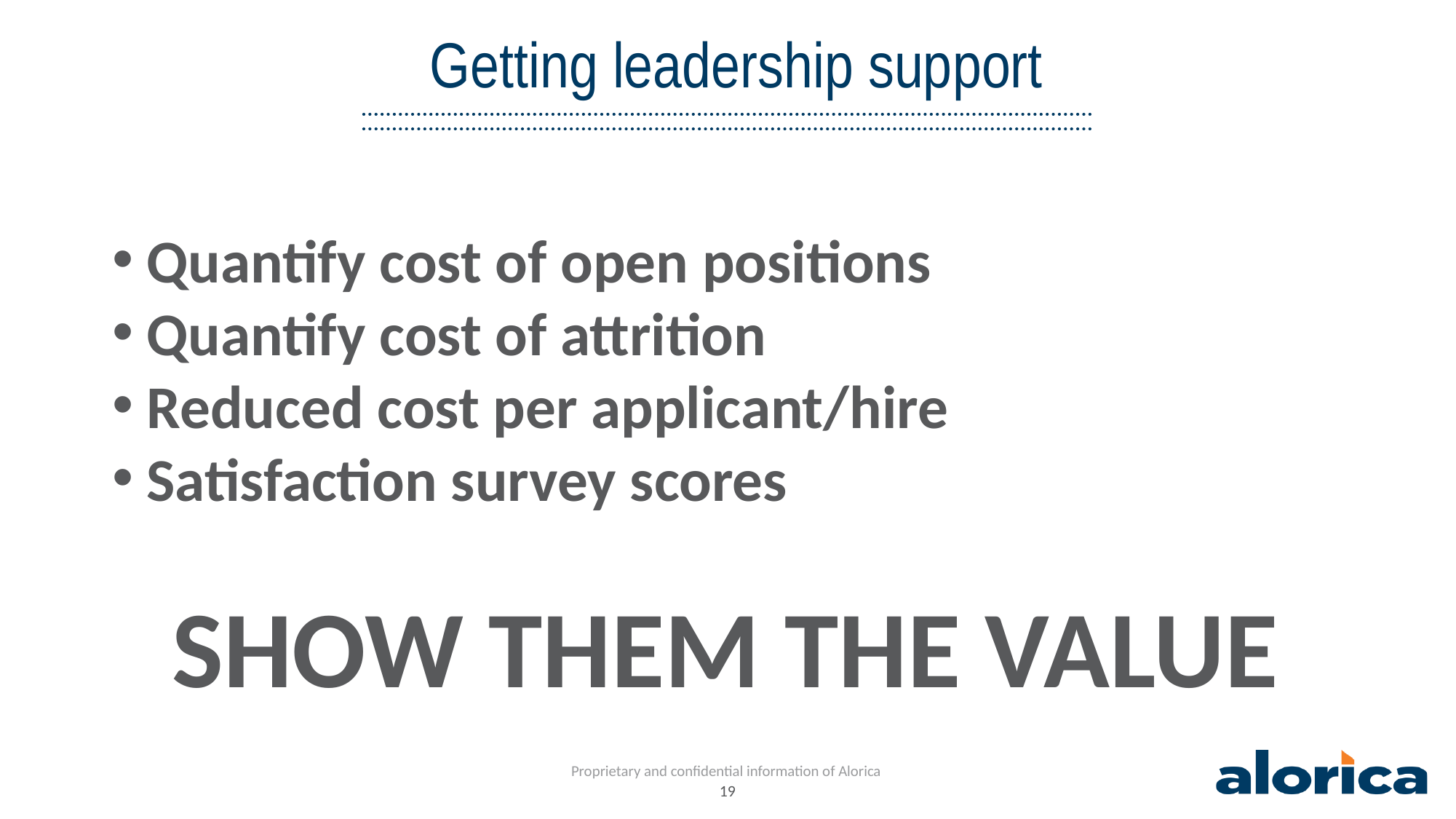

L

# Getting leadership support
Quantify cost of open positions
Quantify cost of attrition
Reduced cost per applicant/hire
Satisfaction survey scores

SHOW THEM THE VALUE